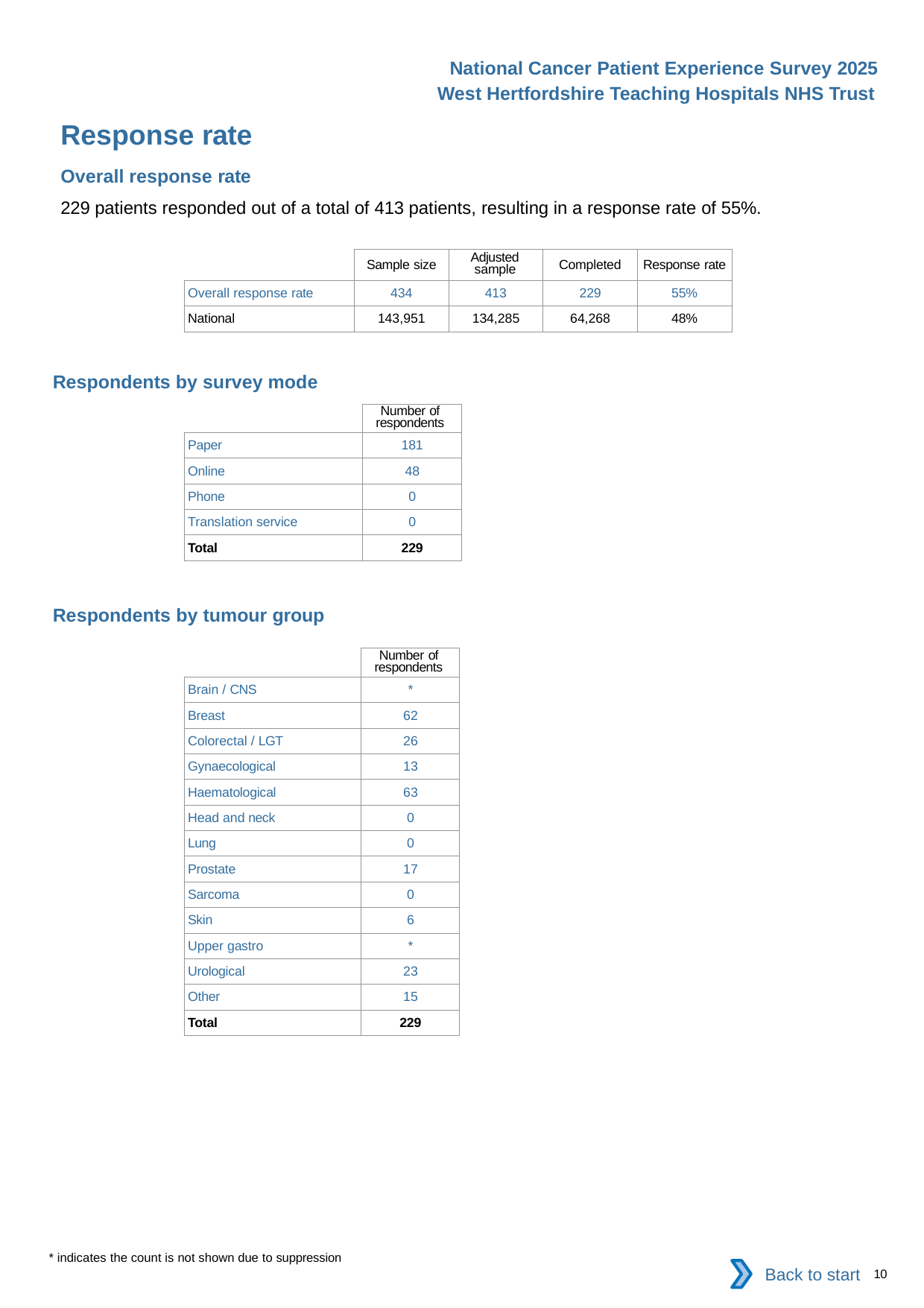

National Cancer Patient Experience Survey 2025
West Hertfordshire Teaching Hospitals NHS Trust
Response rate
Overall response rate
229 patients responded out of a total of 413 patients, resulting in a response rate of 55%.
|  | Sample size | Adjusted sample | Completed | Response rate |
| --- | --- | --- | --- | --- |
| Overall response rate | 434 | 413 | 229 | 55% |
| National | 143,951 | 134,285 | 64,268 | 48% |
Respondents by survey mode
|  | Number of respondents |
| --- | --- |
| Paper | 181 |
| Online | 48 |
| Phone | 0 |
| Translation service | 0 |
| Total | 229 |
Respondents by tumour group
|  | Number of respondents |
| --- | --- |
| Brain / CNS | \* |
| Breast | 62 |
| Colorectal / LGT | 26 |
| Gynaecological | 13 |
| Haematological | 63 |
| Head and neck | 0 |
| Lung | 0 |
| Prostate | 17 |
| Sarcoma | 0 |
| Skin | 6 |
| Upper gastro | \* |
| Urological | 23 |
| Other | 15 |
| Total | 229 |
* indicates the count is not shown due to suppression
Back to start

10